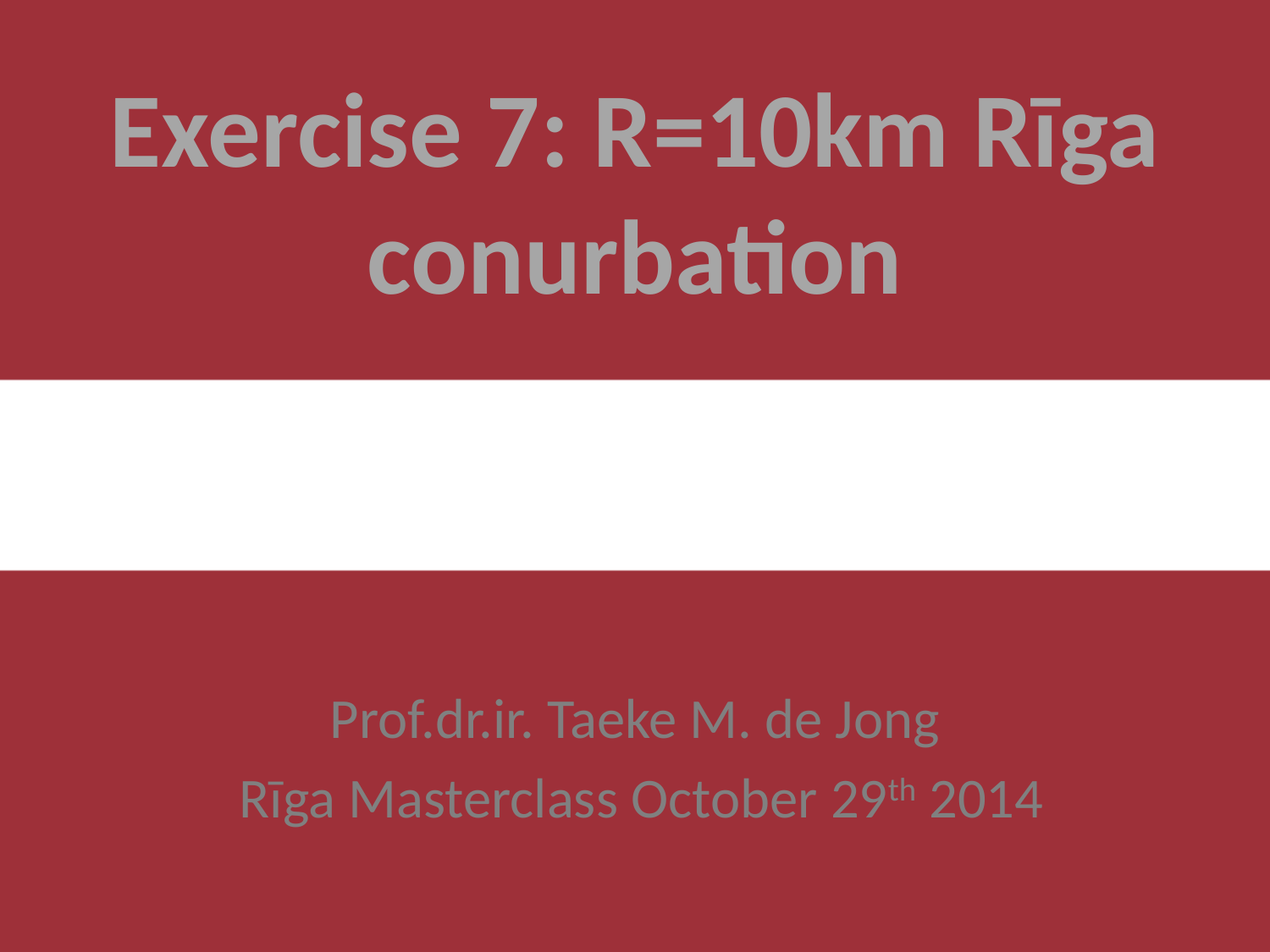

# Exercise 7: R=10km Rīga conurbation
Prof.dr.ir. Taeke M. de Jong
 Rīga Masterclass October 29th 2014